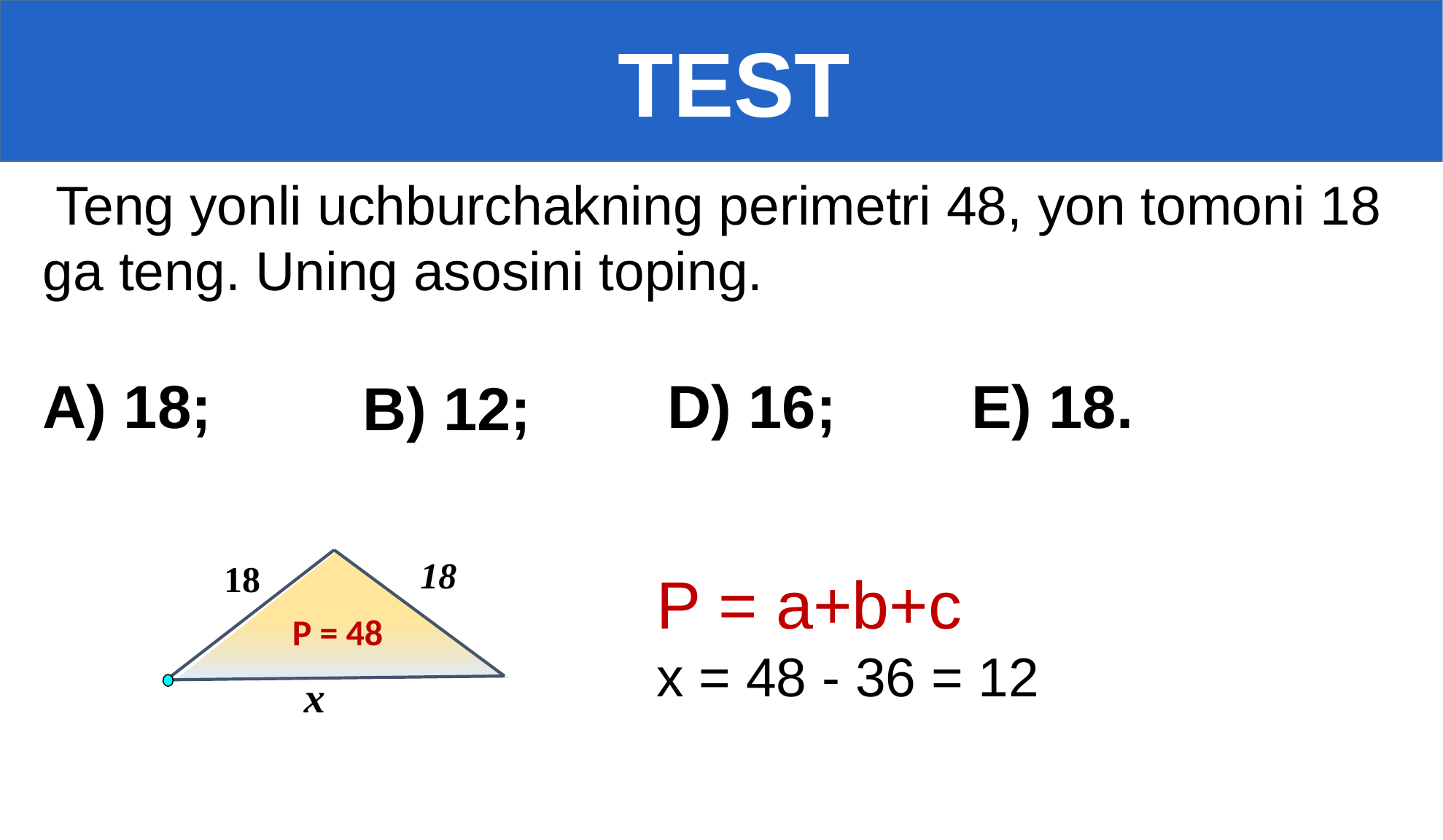

TEST
 Teng yonli uchburchakning perimetri 48, yon tomoni 18 ga teng. Uning asosini toping.

A) 18;                           D) 16;        E) 18.
B) 12;
18
18
x

P = a+b+c
x = 48 - 36 = 12
P = 48